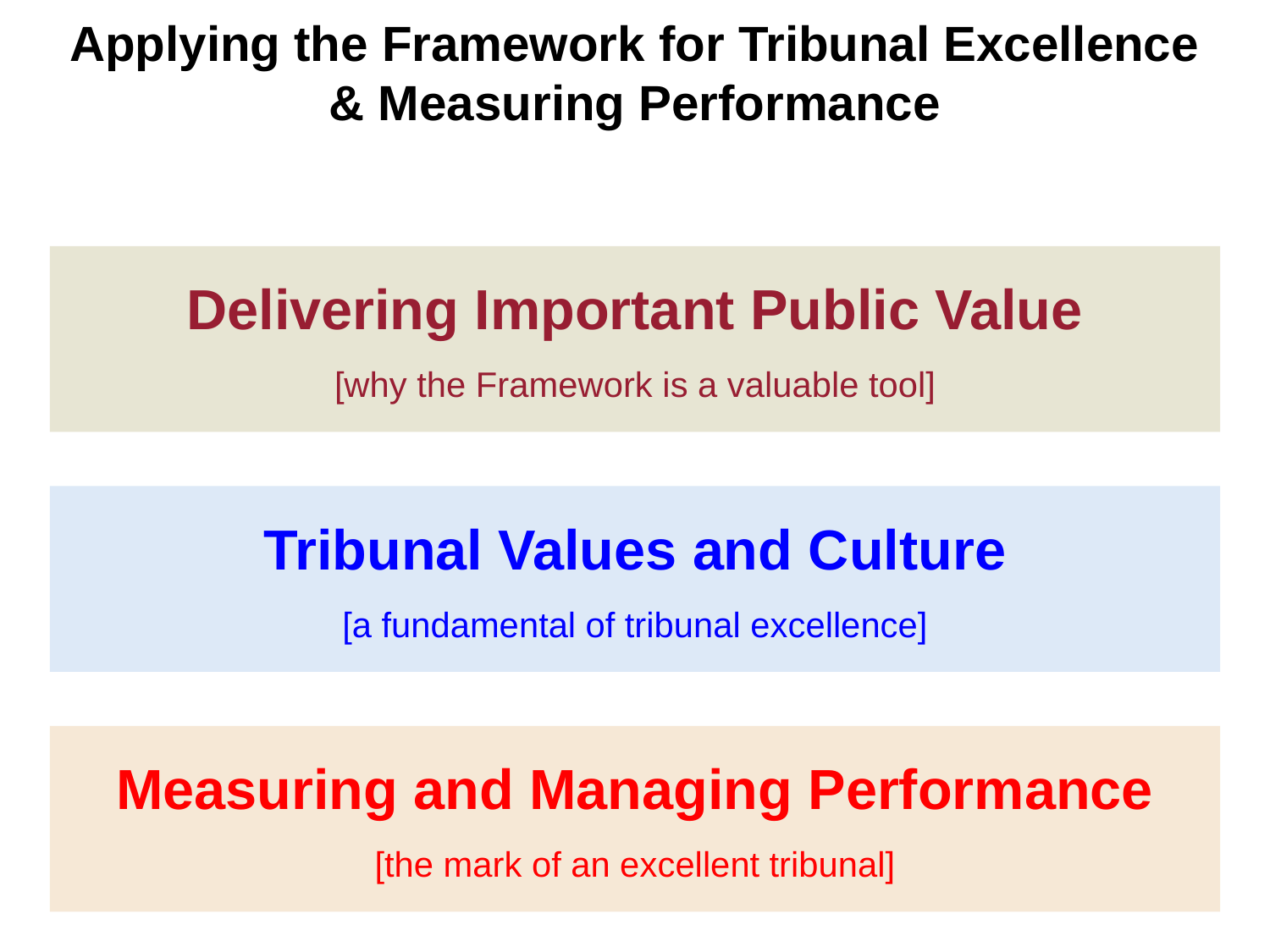

Applying the Framework for Tribunal Excellence
& Measuring Performance

Delivering Important Public Value

[why the Framework is a valuable tool]

Tribunal Values and Culture

[a fundamental of tribunal excellence]

Measuring and Managing Performance

[the mark of an excellent tribunal]